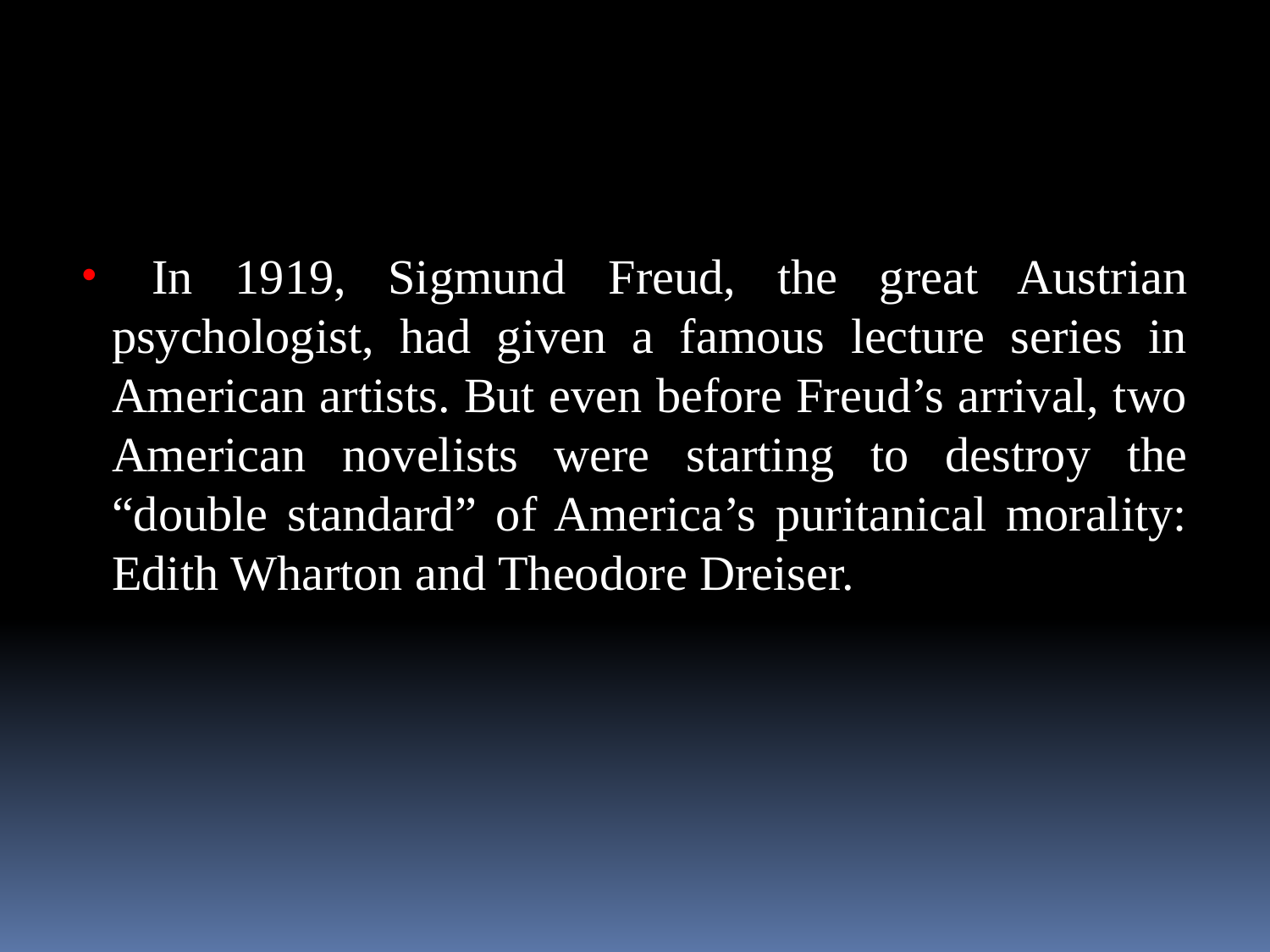

In 1919, Sigmund Freud, the great Austrian psychologist, had given a famous lecture series in American artists. But even before Freud’s arrival, two American novelists were starting to destroy the “double standard” of America’s puritanical morality: Edith Wharton and Theodore Dreiser.